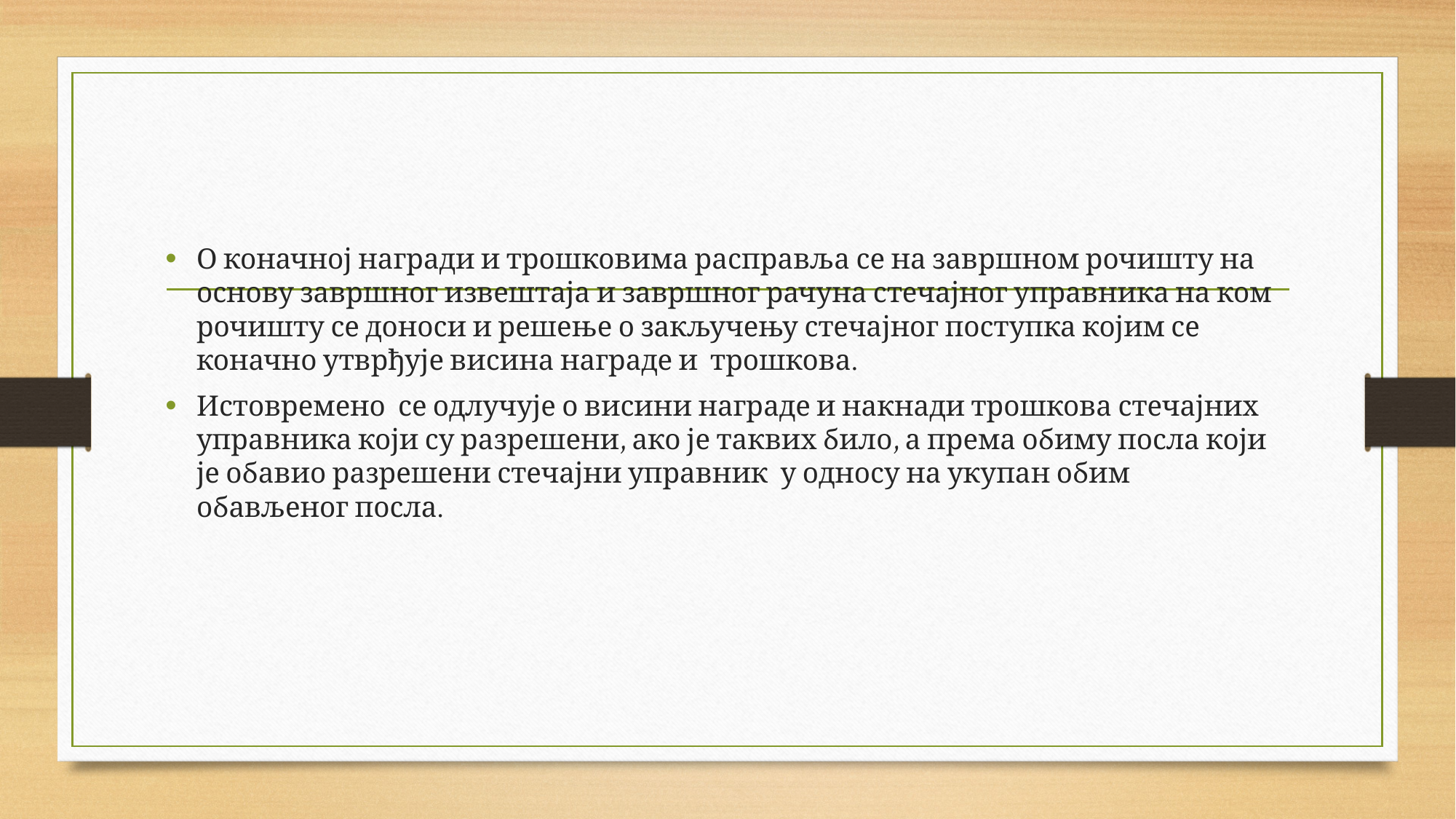

#
О коначној награди и трошковима расправља се на завршном рочишту на основу завршног извештаја и завршног рачуна стечајног управника на ком рочишту се доноси и решење о закључењу стечајног поступка којим се коначно утврђује висина награде и  трошкова.
Истовремено  се одлучује о висини награде и накнади трошкова стечајних управника који су разрешени, ако је таквих било, а према обиму посла који је обавио разрешени стечајни управник  у односу на укупан обим  обављеног посла.